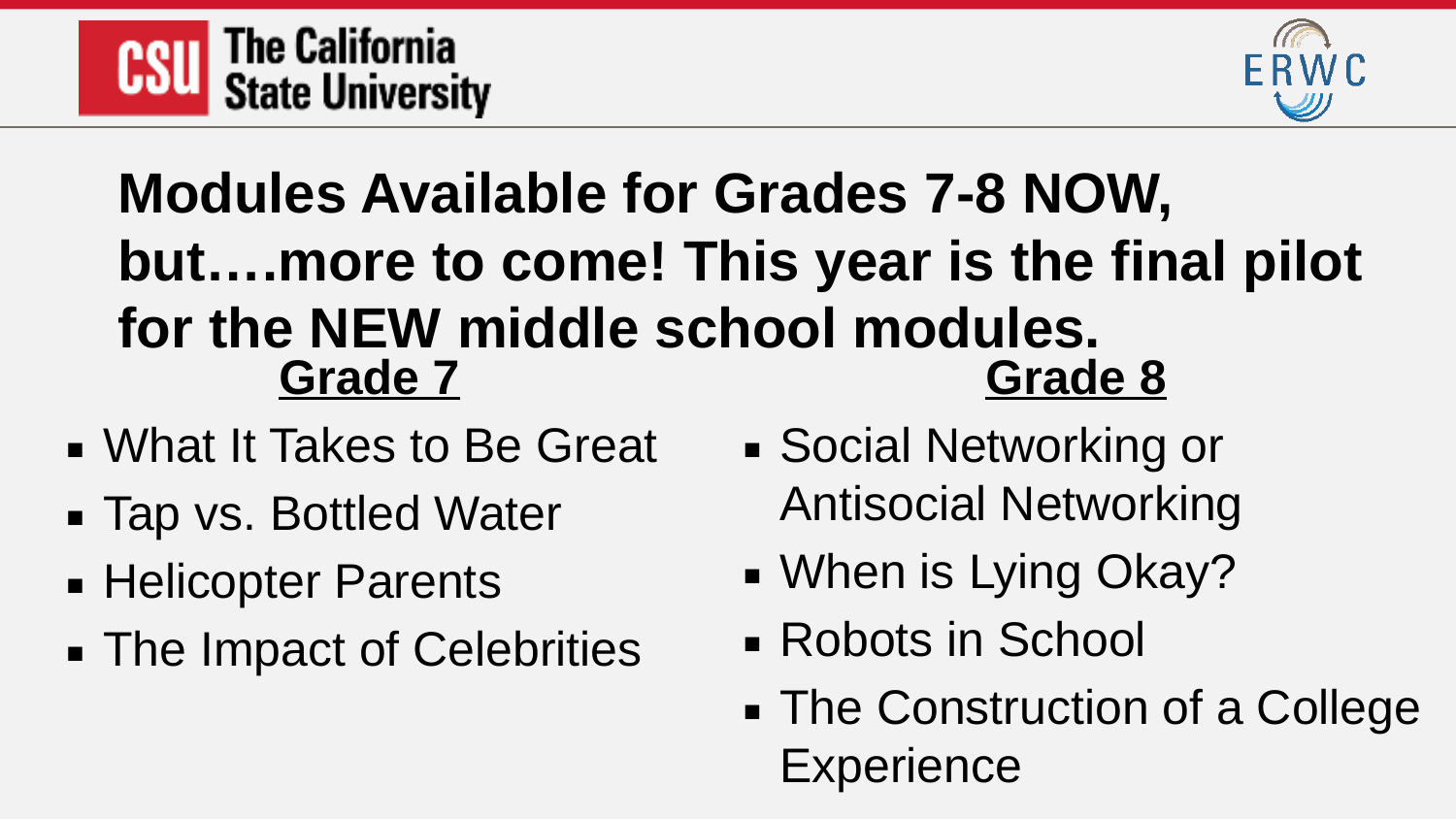

Modules Available for Grades 7-8 NOW, but….more to come! This year is the final pilot for the NEW middle school modules.
Grade 7
What It Takes to Be Great
Tap vs. Bottled Water
Helicopter Parents
The Impact of Celebrities

Grade 8
Social Networking or Antisocial Networking
When is Lying Okay?
Robots in School
The Construction of a College Experience